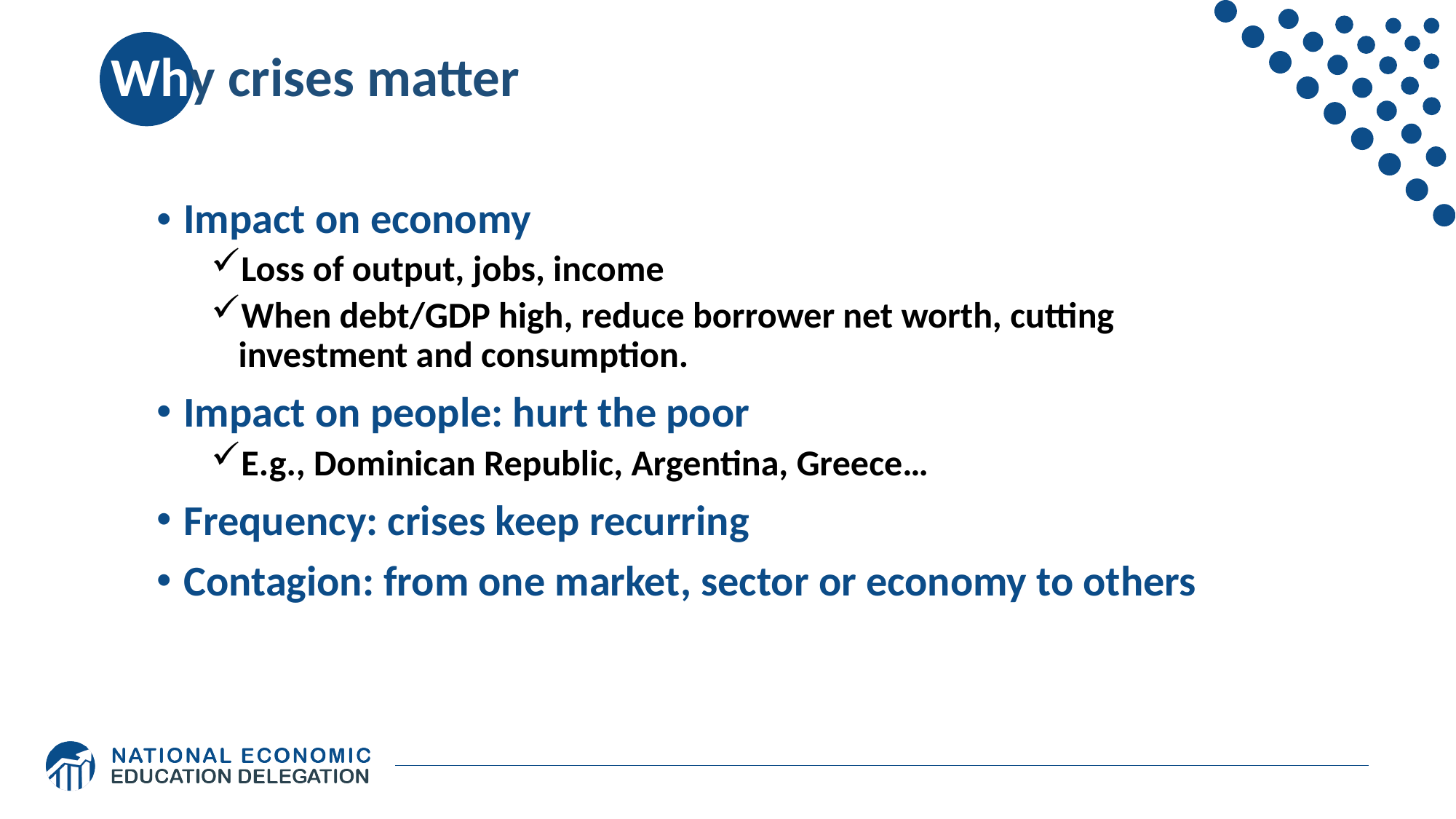

# Why crises matter
Impact on economy
Loss of output, jobs, income
When debt/GDP high, reduce borrower net worth, cutting investment and consumption.
Impact on people: hurt the poor
E.g., Dominican Republic, Argentina, Greece…
Frequency: crises keep recurring
Contagion: from one market, sector or economy to others